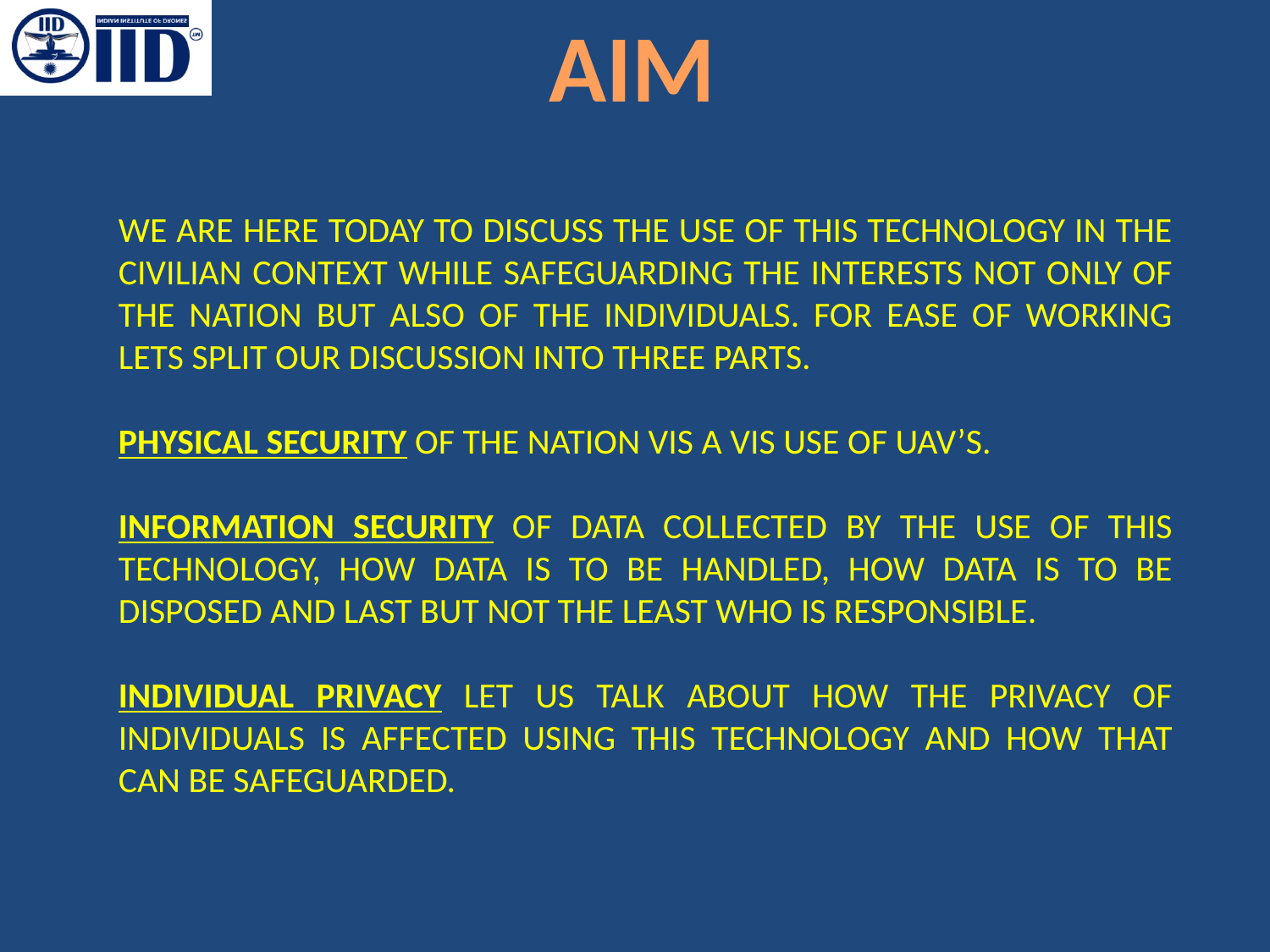

AIM
WE ARE HERE TODAY TO DISCUSS THE USE OF THIS TECHNOLOGY IN THE CIVILIAN CONTEXT WHILE SAFEGUARDING THE INTERESTS NOT ONLY OF THE NATION BUT ALSO OF THE INDIVIDUALS. FOR EASE OF WORKING LETS SPLIT OUR DISCUSSION INTO THREE PARTS.

PHYSICAL SECURITY OF THE NATION VIS A VIS USE OF UAV’S.

INFORMATION SECURITY OF DATA COLLECTED BY THE USE OF THIS TECHNOLOGY, HOW DATA IS TO BE HANDLED, HOW DATA IS TO BE DISPOSED AND LAST BUT NOT THE LEAST WHO IS RESPONSIBLE.

INDIVIDUAL PRIVACY LET US TALK ABOUT HOW THE PRIVACY OF INDIVIDUALS IS AFFECTED USING THIS TECHNOLOGY AND HOW THAT CAN BE SAFEGUARDED.